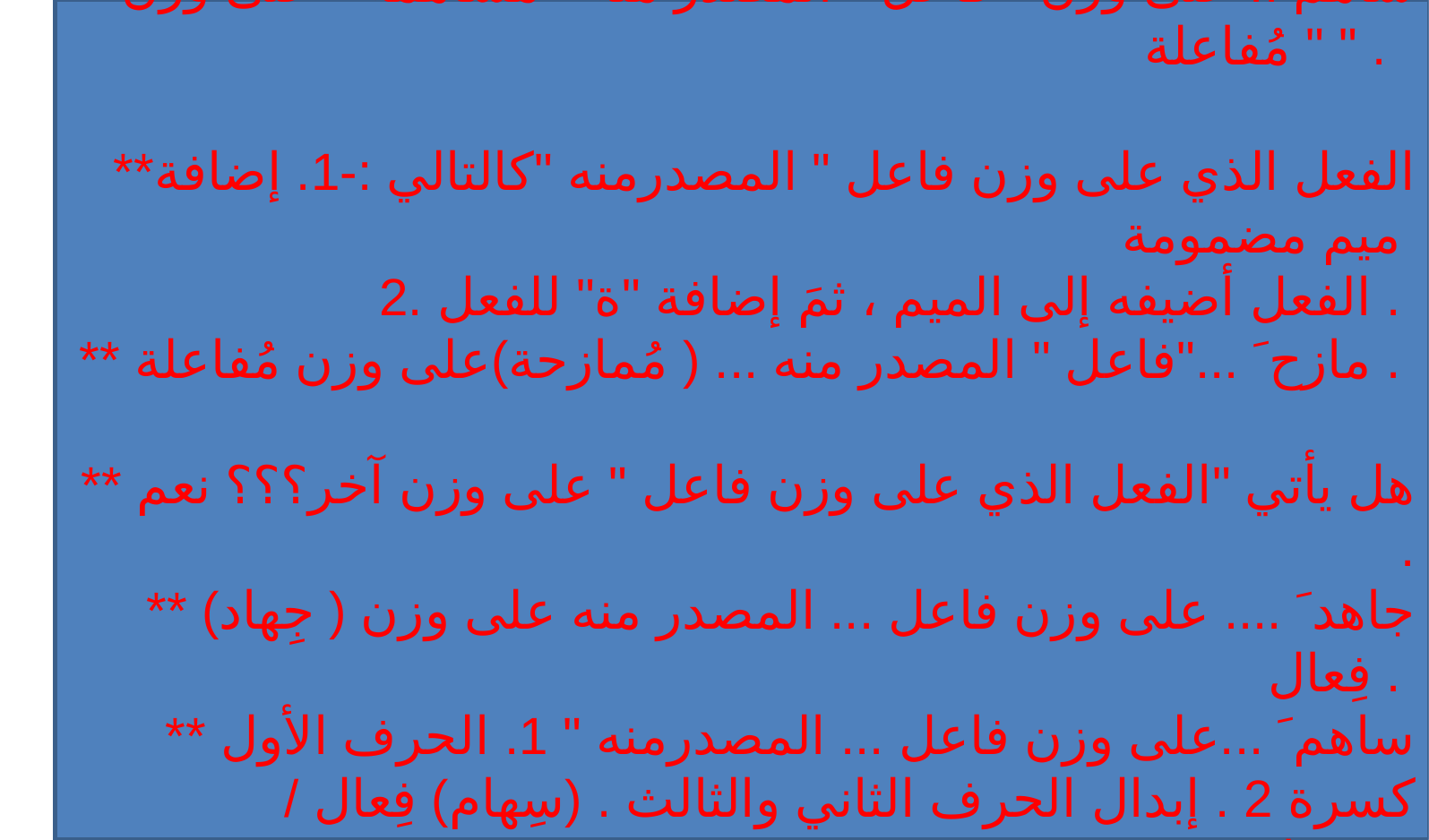

شارك على وزن "فاعل "  .... المصدر منها "مُشاركة " مُفاعلة "
*ساهم .. على وزن " فاعل " المصدر منه " مُساهمة " على وزن " مُفاعلة " .

**الفعل الذي على وزن فاعل " المصدرمنه "كالتالي :-1. إضافة ميم مضمومة
2. الفعل أضيفه إلى الميم ، ثمَ إضافة "ة" للفعل .
** مازح َ ..."فاعل " المصدر منه ... ( مُمازحة)على وزن مُفاعلة .

** هل يأتي "الفعل الذي على وزن فاعل " على وزن آخر؟؟؟ نعم .
** جاهد َ .... على وزن فاعل ... المصدر منه على وزن ( جِهاد) فِعال .
** ساهم َ ...على وزن فاعل ... المصدرمنه " 1. الحرف الأول كسرة 2 . إبدال الحرف الثاني والثالث . (سِهام) فِعال / مُساهمة .
** حافظ ... على وزن فاعل / المصدر منه " مُحافظة " / حِفاظ.